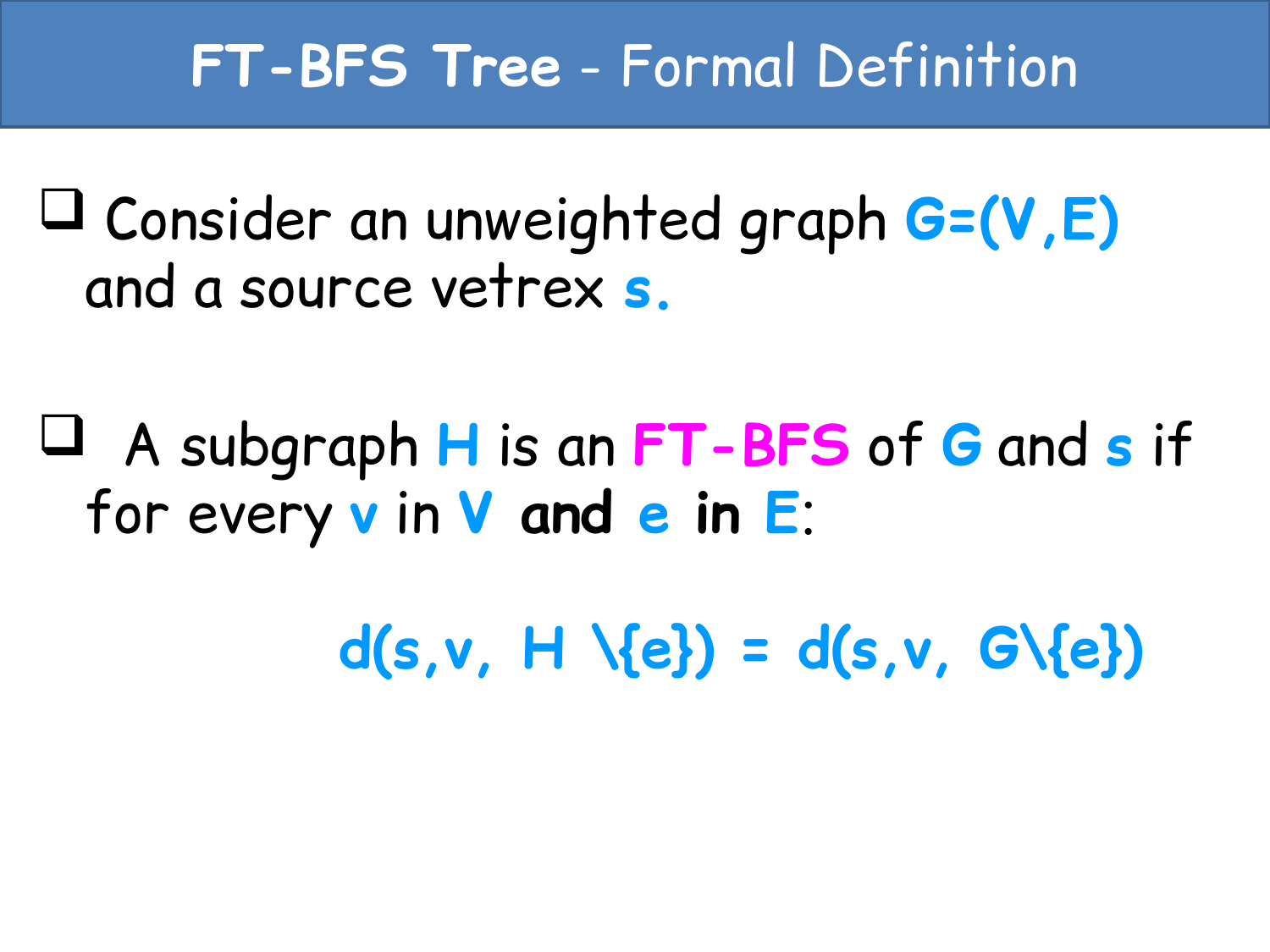

FT-BFS Tree - Formal Definition
 Consider an unweighted graph G=(V,E) and a source vetrex s.

  A subgraph H is an FT-BFS of G and s if for every v in V and e in E:
		d(s,v, H \{e}) = d(s,v, G\{e})